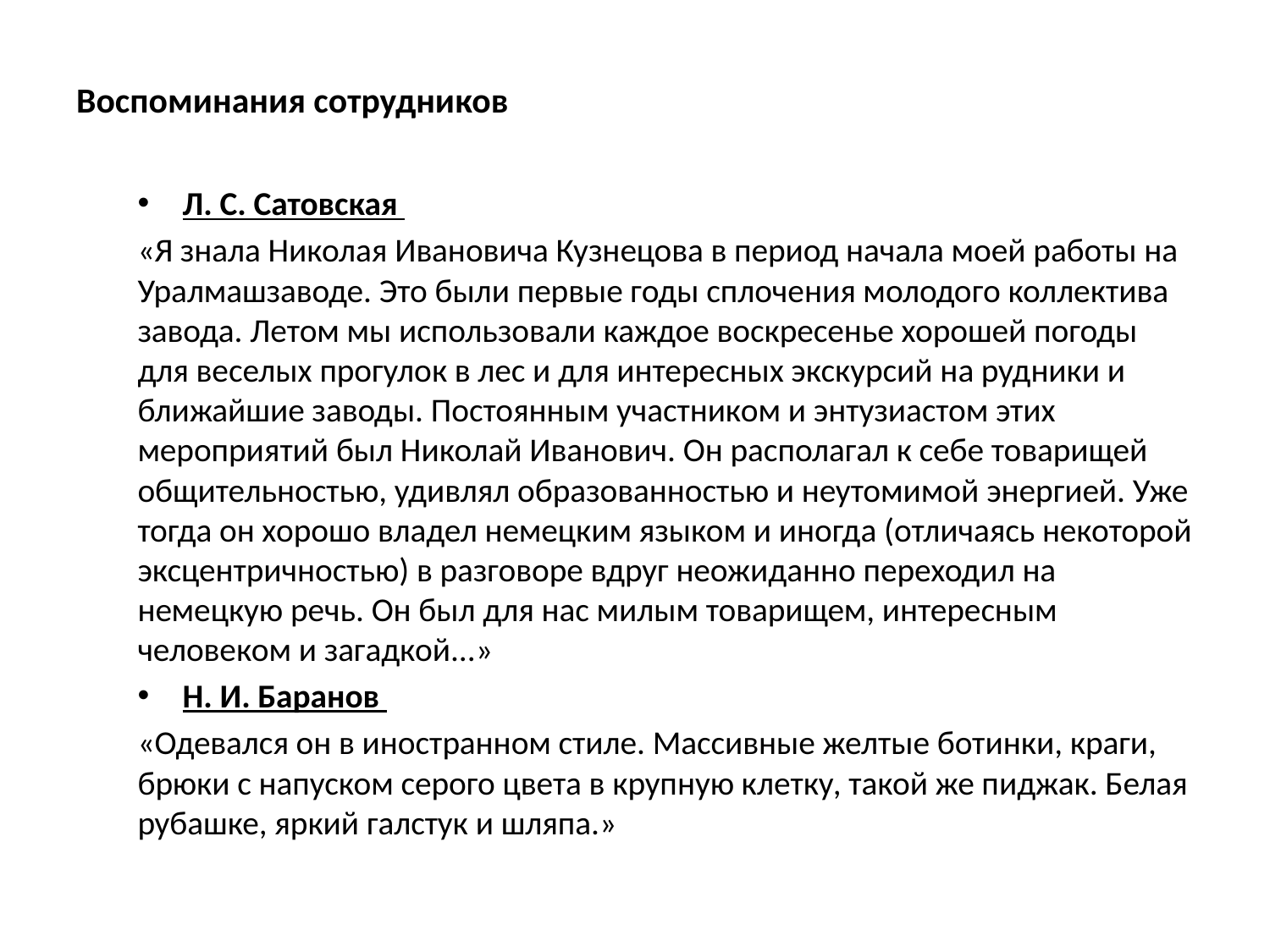

# Воспоминания сотрудников
Л. С. Сатовская
«Я знала Николая Ивановича Кузнецова в период начала моей работы на Уралмашзаводе. Это были первые годы сплочения молодого коллектива завода. Летом мы использовали каждое воскресенье хорошей погоды для веселых прогулок в лес и для интересных экскурсий на рудники и ближайшие заводы. Постоянным участником и энтузиастом этих мероприятий был Николай Иванович. Он располагал к себе товарищей общительностью, удивлял образованностью и неутомимой энергией. Уже тогда он хорошо владел немецким языком и иногда (отличаясь некоторой эксцентричностью) в разговоре вдруг неожиданно переходил на немецкую речь. Он был для нас милым товарищем, интересным человеком и загадкой...»
Н. И. Баранов
«Одевался он в иностранном стиле. Массивные желтые ботинки, краги, брюки с напуском серого цвета в крупную клетку, такой же пиджак. Белая рубашке, яркий галстук и шляпа.»